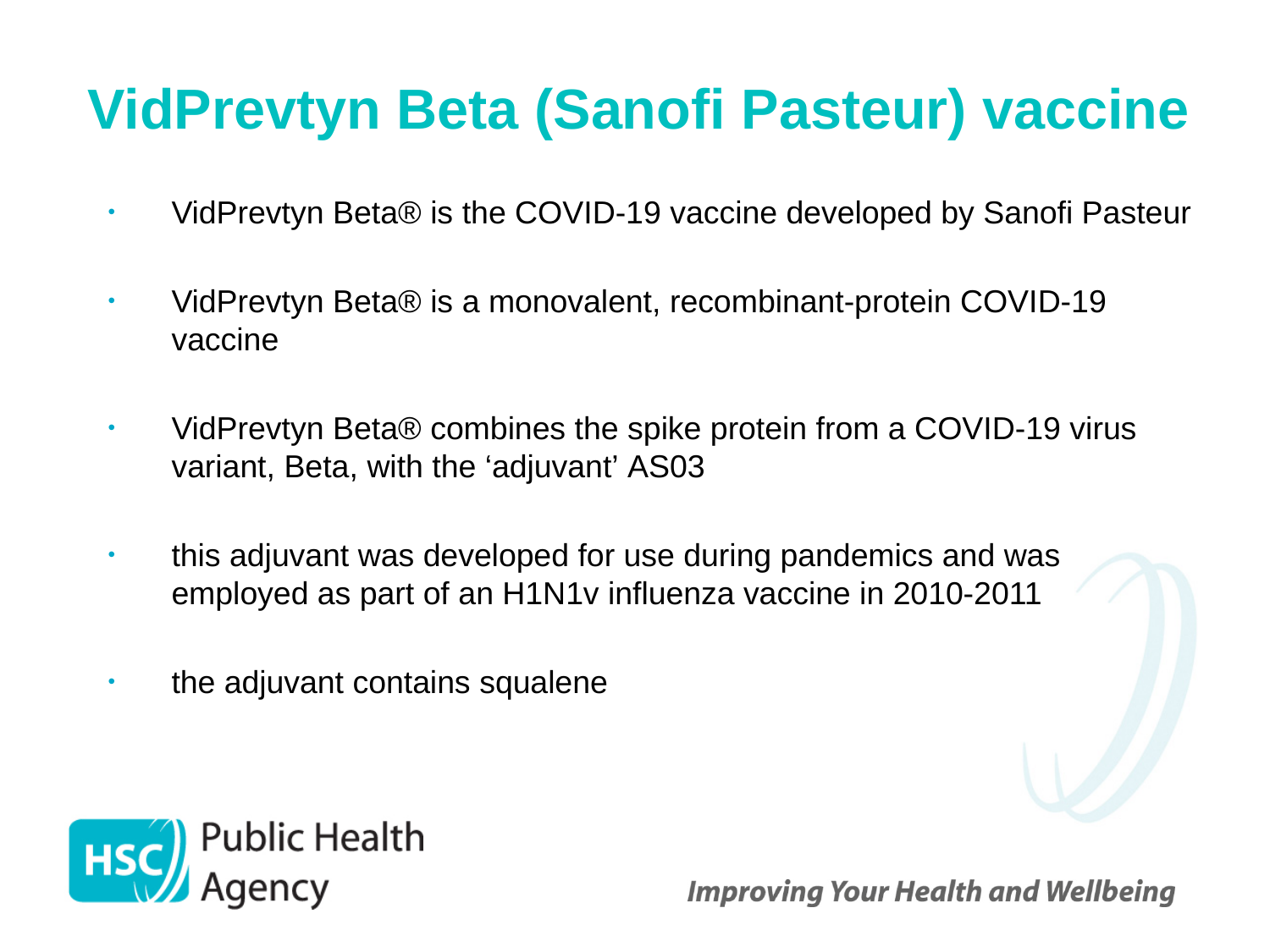

# VidPrevtyn Beta (Sanofi Pasteur) vaccine
VidPrevtyn Beta® is the COVID-19 vaccine developed by Sanofi Pasteur

VidPrevtyn Beta® is a monovalent, recombinant-protein COVID-19 vaccine

VidPrevtyn Beta® combines the spike protein from a COVID-19 virus variant, Beta, with the ‘adjuvant’ AS03

this adjuvant was developed for use during pandemics and was employed as part of an H1N1v influenza vaccine in 2010-2011

the adjuvant contains squalene